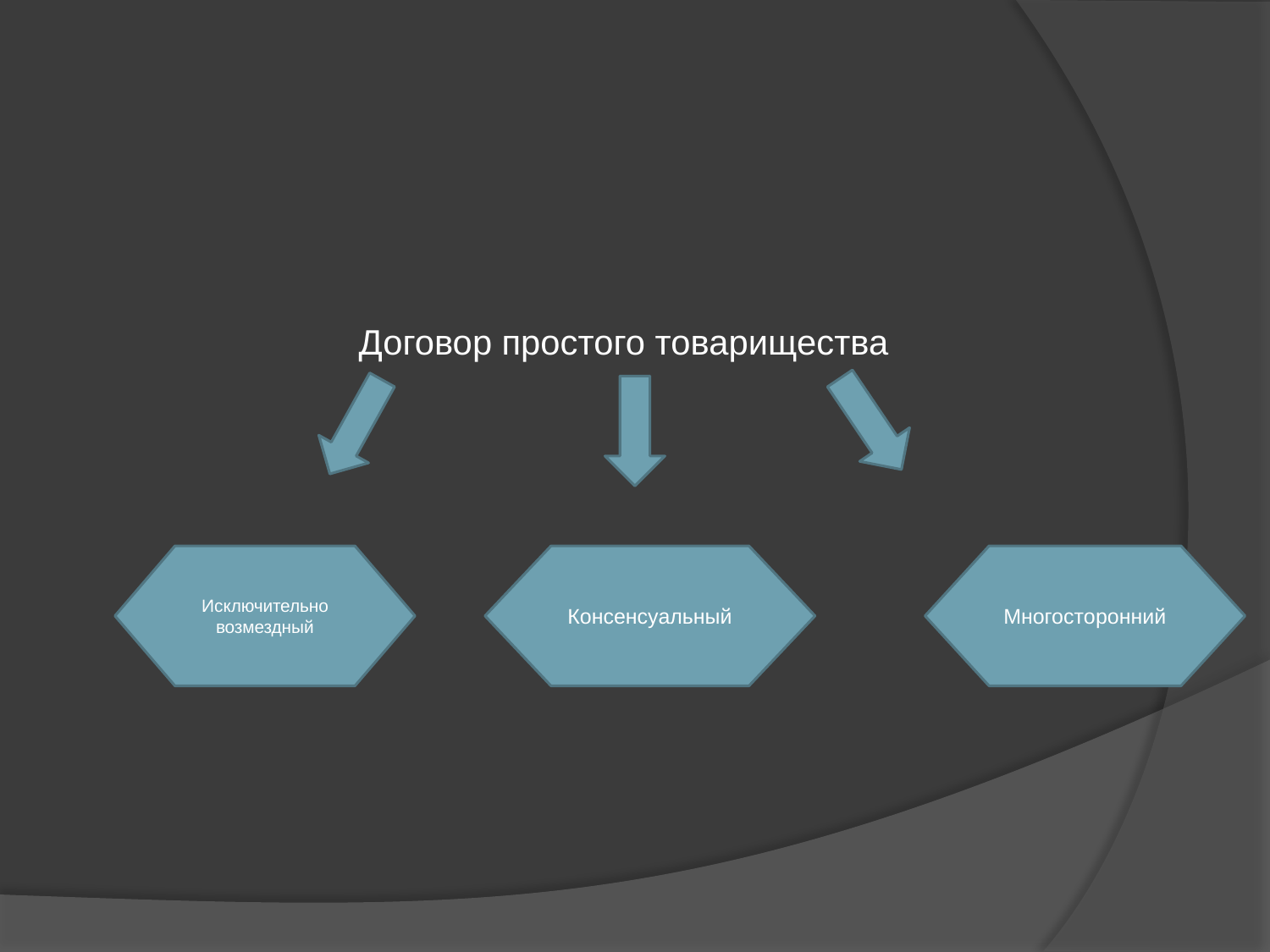

#

                   Договор простого товарищества

Исключительно возмездный
Консенсуальный
Многосторонний